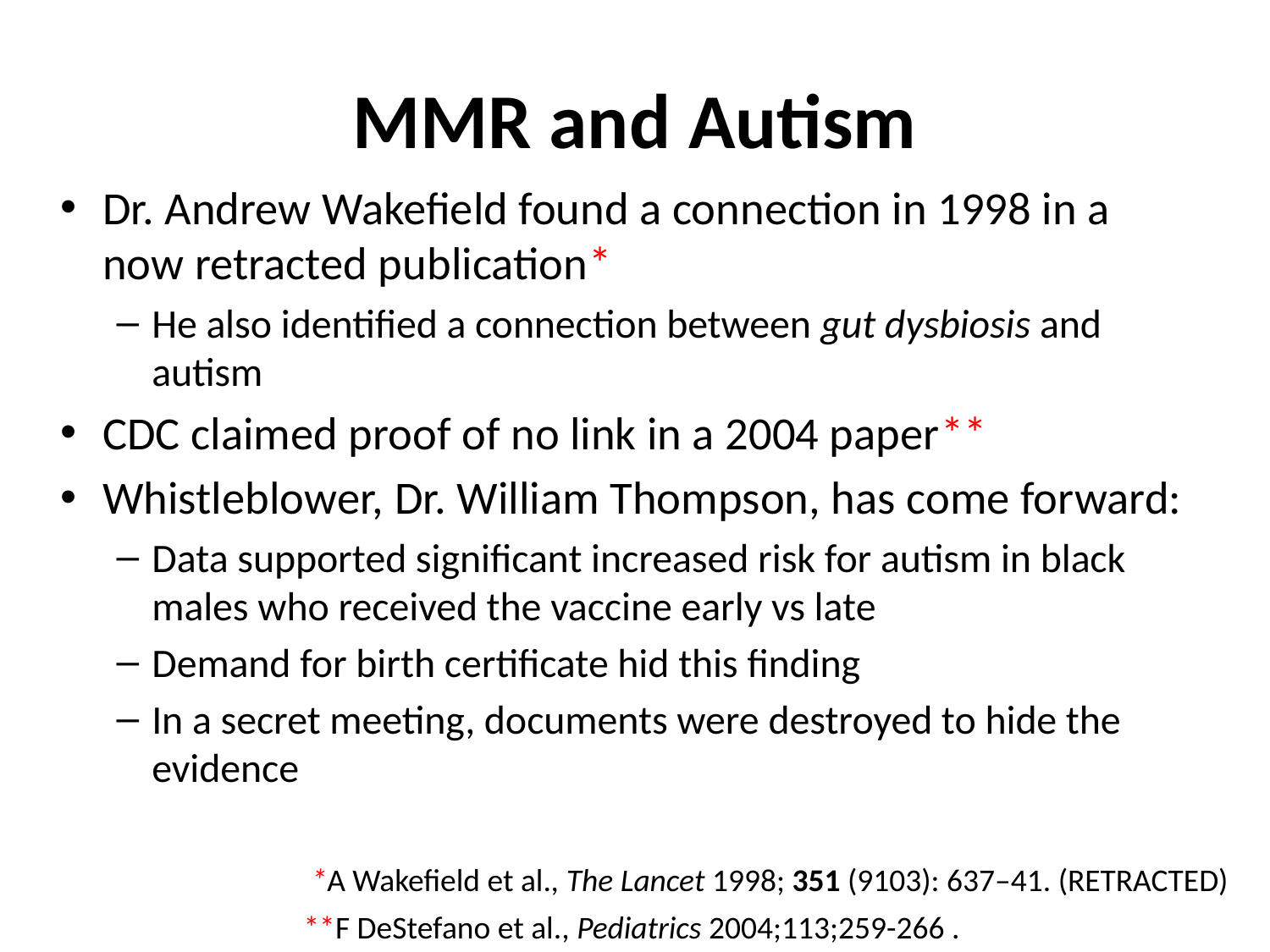

# MMR and Autism
Dr. Andrew Wakefield found a connection in 1998 in a now retracted publication*
He also identified a connection between gut dysbiosis and autism
CDC claimed proof of no link in a 2004 paper**
Whistleblower, Dr. William Thompson, has come forward:
Data supported significant increased risk for autism in black males who received the vaccine early vs late
Demand for birth certificate hid this finding
In a secret meeting, documents were destroyed to hide the evidence

*A Wakefield et al., The Lancet 1998; 351 (9103): 637–41. (RETRACTED)
**F DeStefano et al., Pediatrics 2004;113;259-266 .